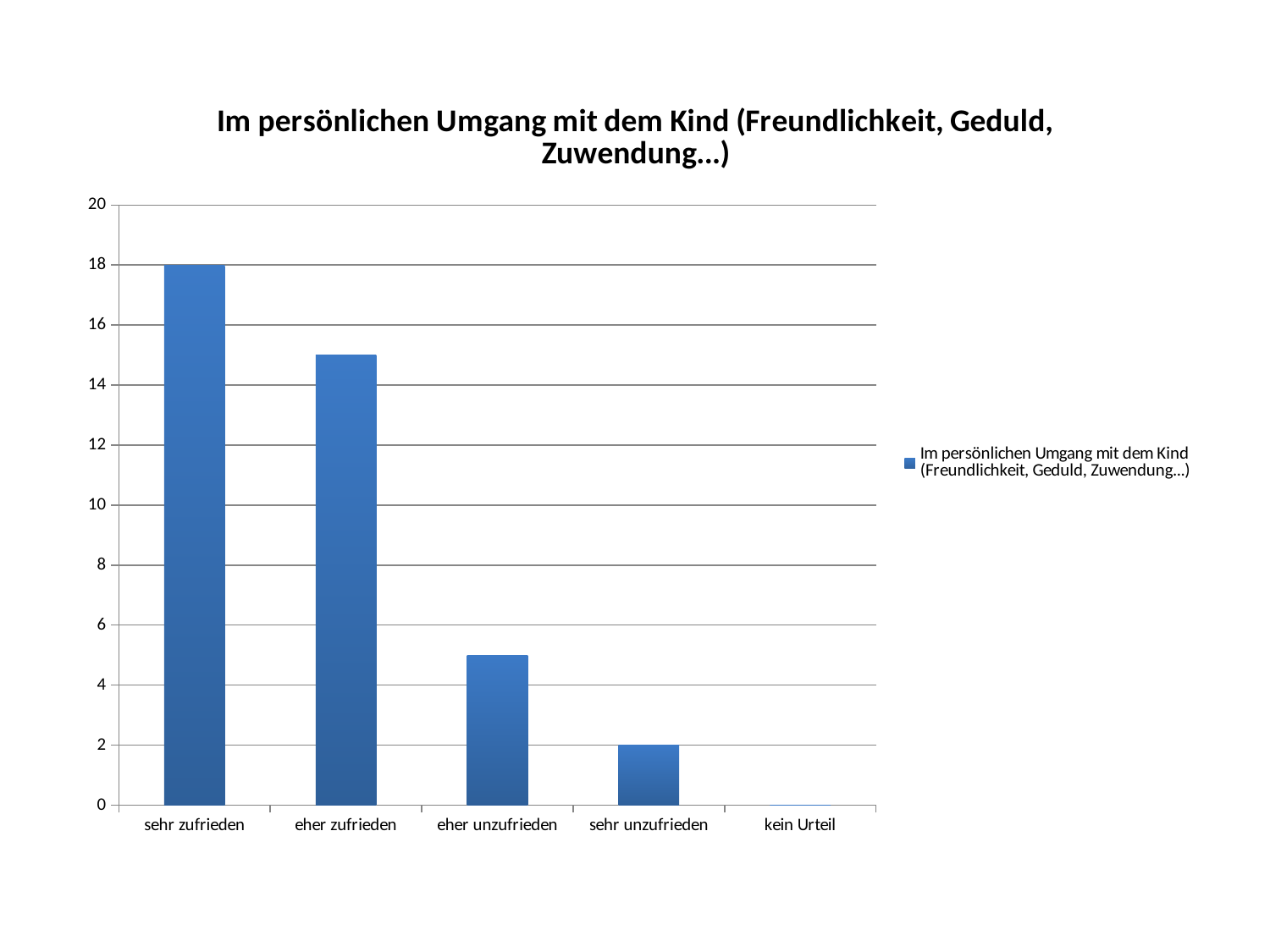

### Chart:

| Category | Im persönlichen Umgang mit dem Kind (Freundlichkeit, Geduld, Zuwendung...) |
|---|---|
| sehr zufrieden | 18.0 |
| eher zufrieden | 15.0 |
| eher unzufrieden | 5.0 |
| sehr unzufrieden | 2.0 |
| kein Urteil | 0.0 |